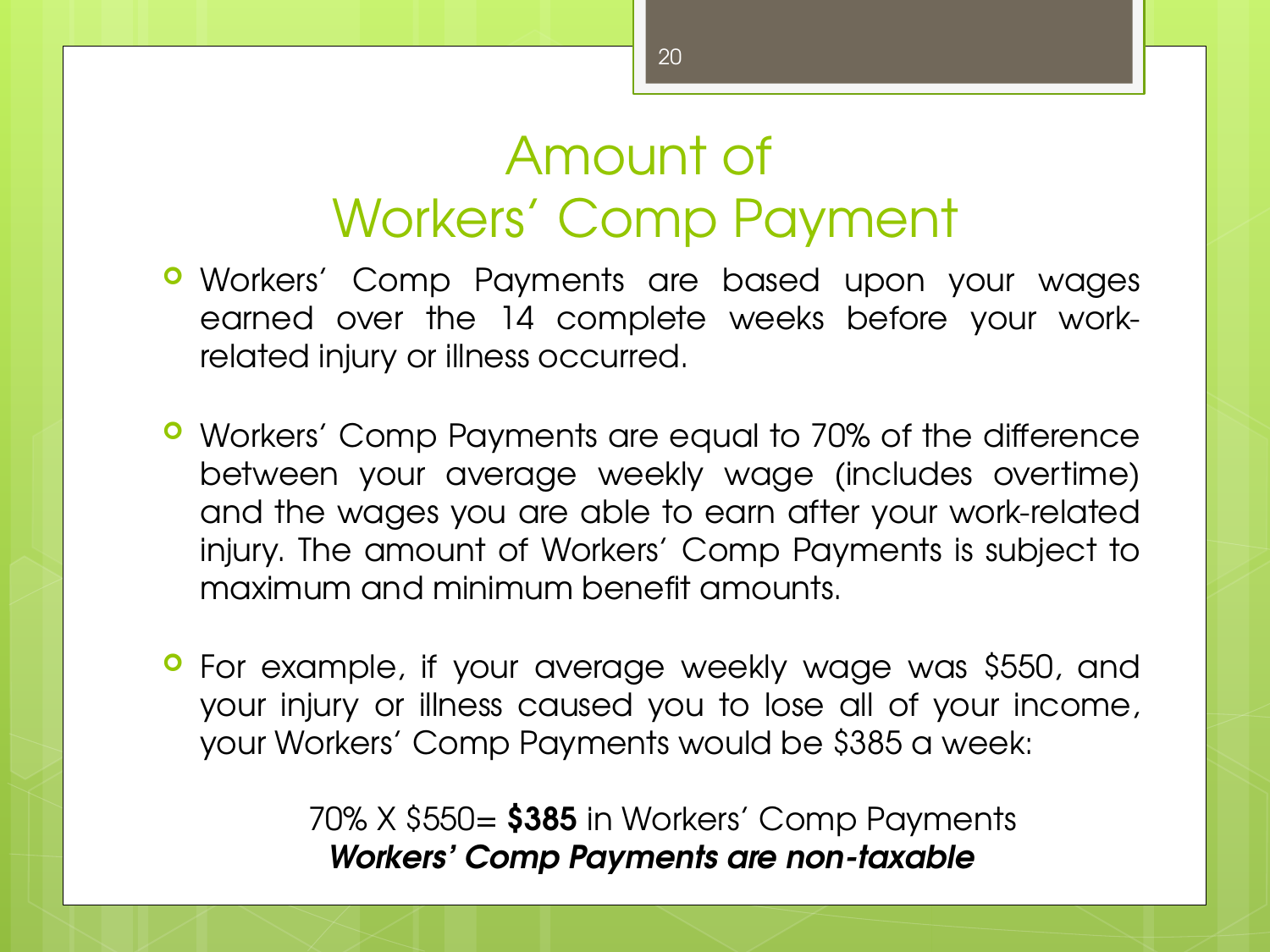

20
Amount of
Workers’ Comp Payment
Workers’ Comp Payments are based upon your wages earned over the 14 complete weeks before your work-related injury or illness occurred.

Workers’ Comp Payments are equal to 70% of the difference between your average weekly wage (includes overtime) and the wages you are able to earn after your work-related injury. The amount of Workers’ Comp Payments is subject to maximum and minimum benefit amounts.

For example, if your average weekly wage was $550, and your injury or illness caused you to lose all of your income, your Workers’ Comp Payments would be $385 a week:

70% X $550= $385 in Workers’ Comp Payments…………
Workers’ Comp Payments are non-taxable…………..